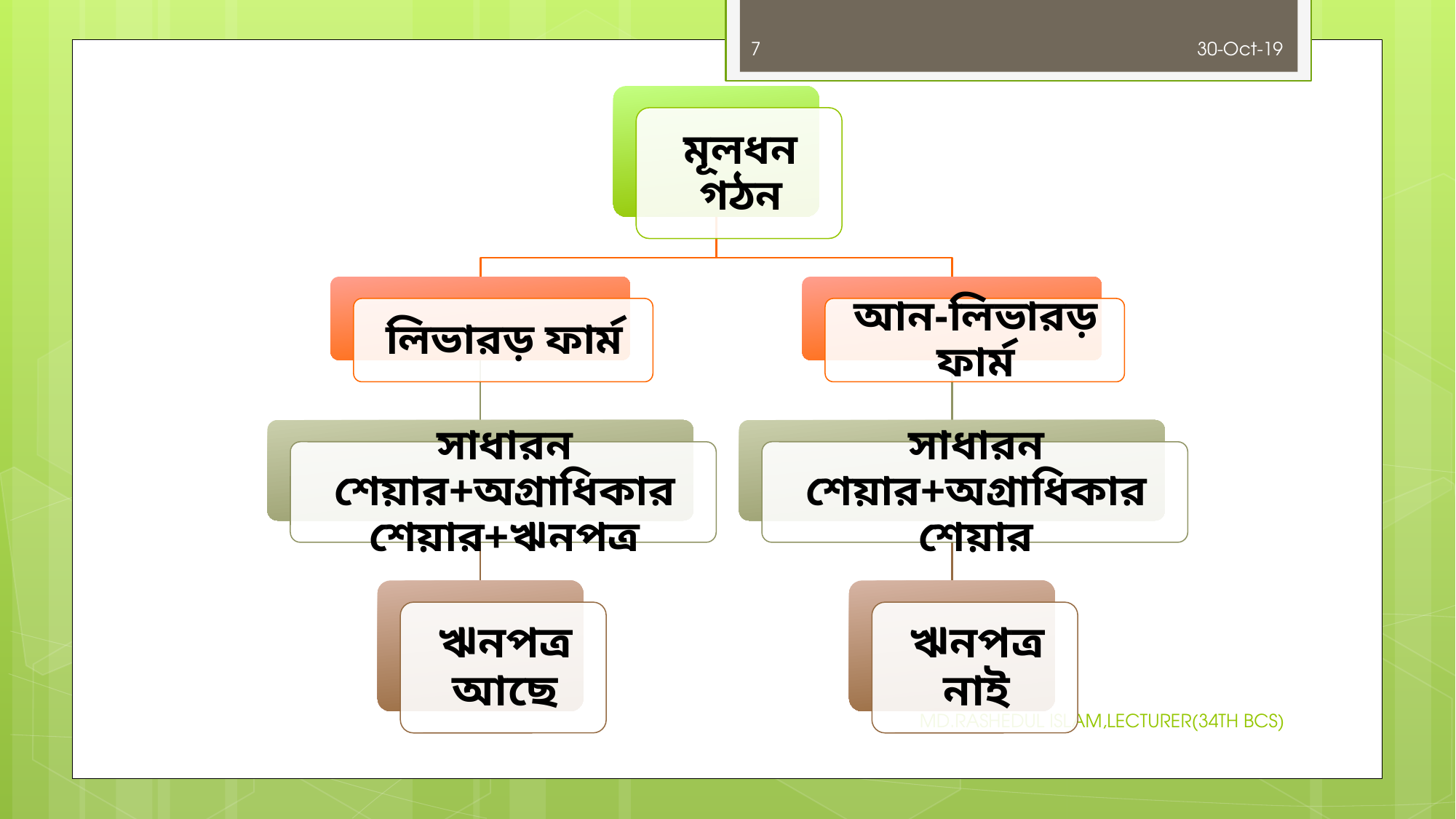

7
30-Oct-19
মূলধন গঠন
লিভারড় ফার্ম
সাধারন শেয়ার+অগ্রাধিকার শেয়ার+ঋনপত্র
ঋনপত্র আছে
আন-লিভারড় ফার্ম
সাধারন শেয়ার+অগ্রাধিকার শেয়ার
ঋনপত্র নাই
MD.RASHEDUL ISLAM,LECTURER(34TH BCS)